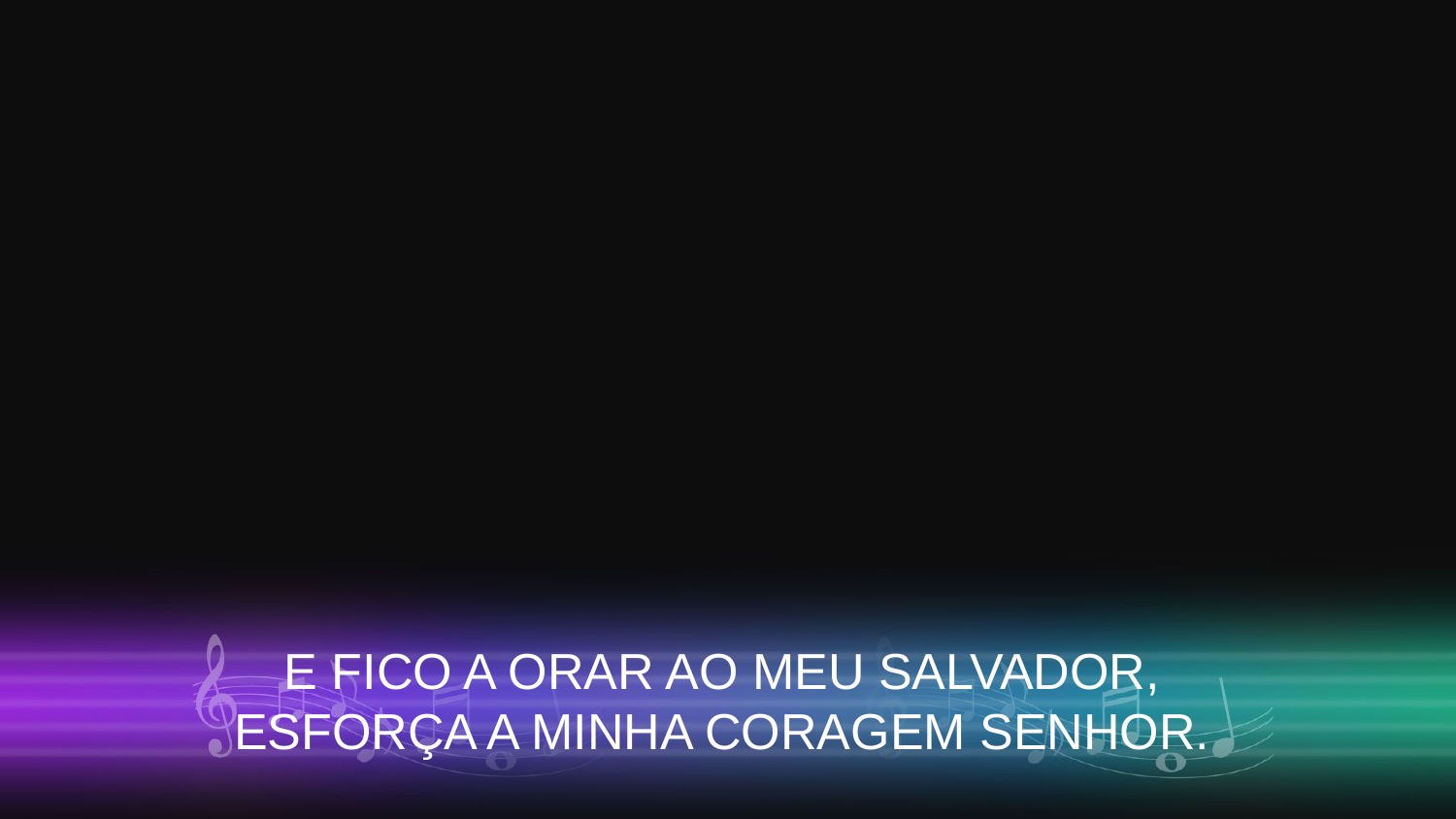

E FICO A ORAR AO MEU SALVADOR,
ESFORÇA A MINHA CORAGEM SENHOR.